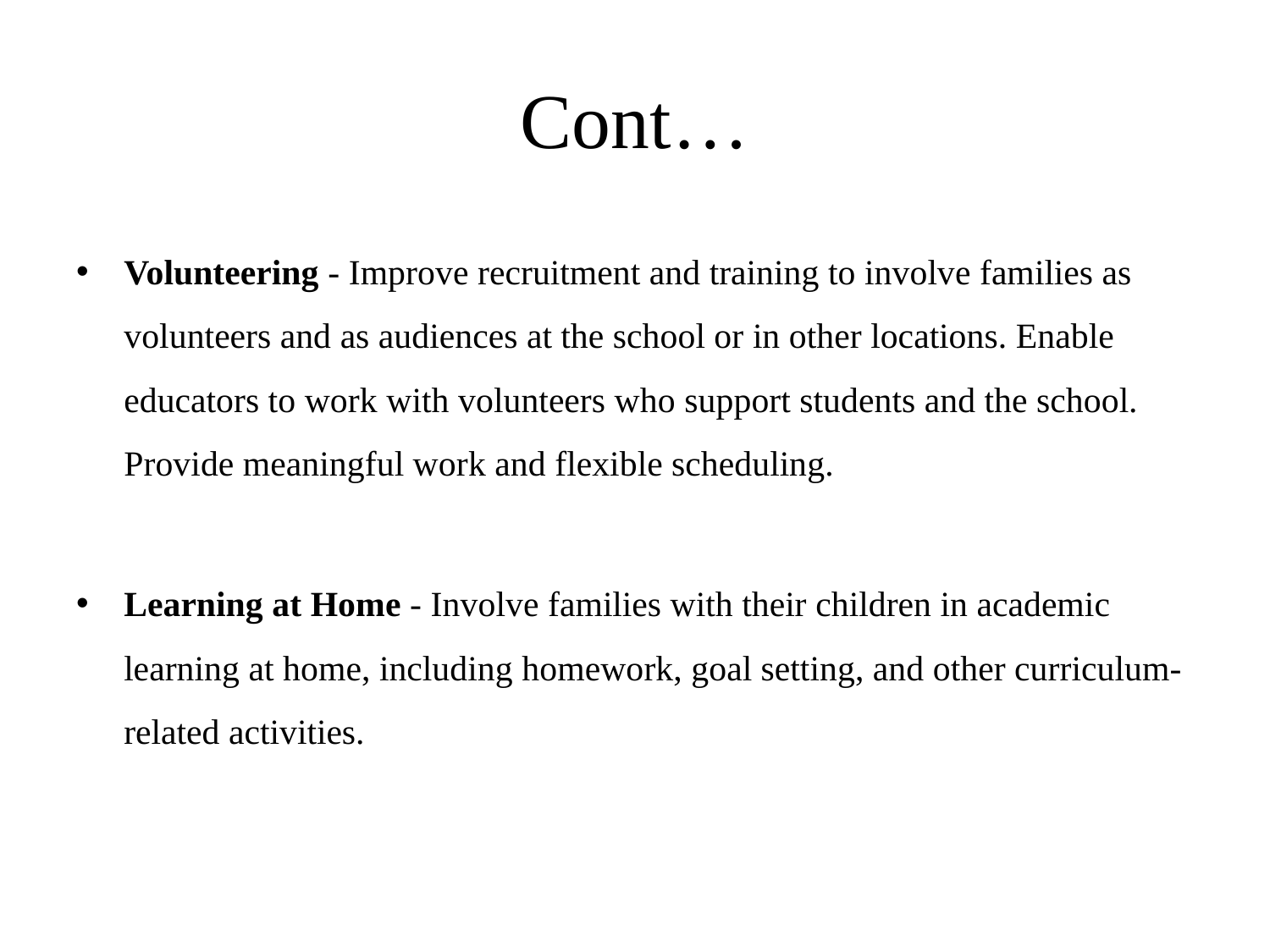

# Cont…
Volunteering - Improve recruitment and training to involve families as volunteers and as audiences at the school or in other locations. Enable educators to work with volunteers who support students and the school. Provide meaningful work and flexible scheduling.

Learning at Home - Involve families with their children in academic learning at home, including homework, goal setting, and other curriculum-related activities.